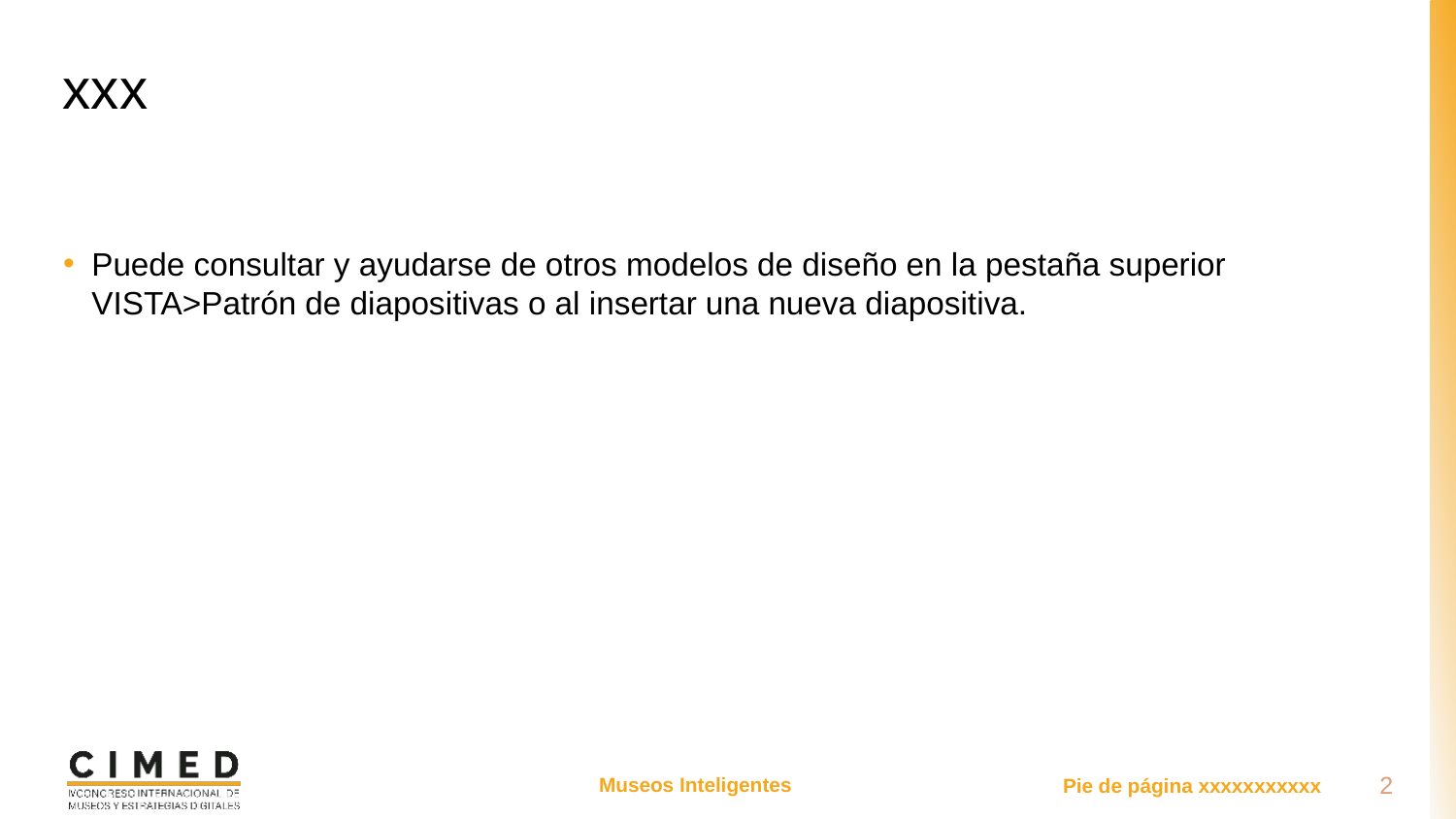

# xxx
Puede consultar y ayudarse de otros modelos de diseño en la pestaña superior VISTA>Patrón de diapositivas o al insertar una nueva diapositiva.
2
Pie de página xxxxxxxxxxx